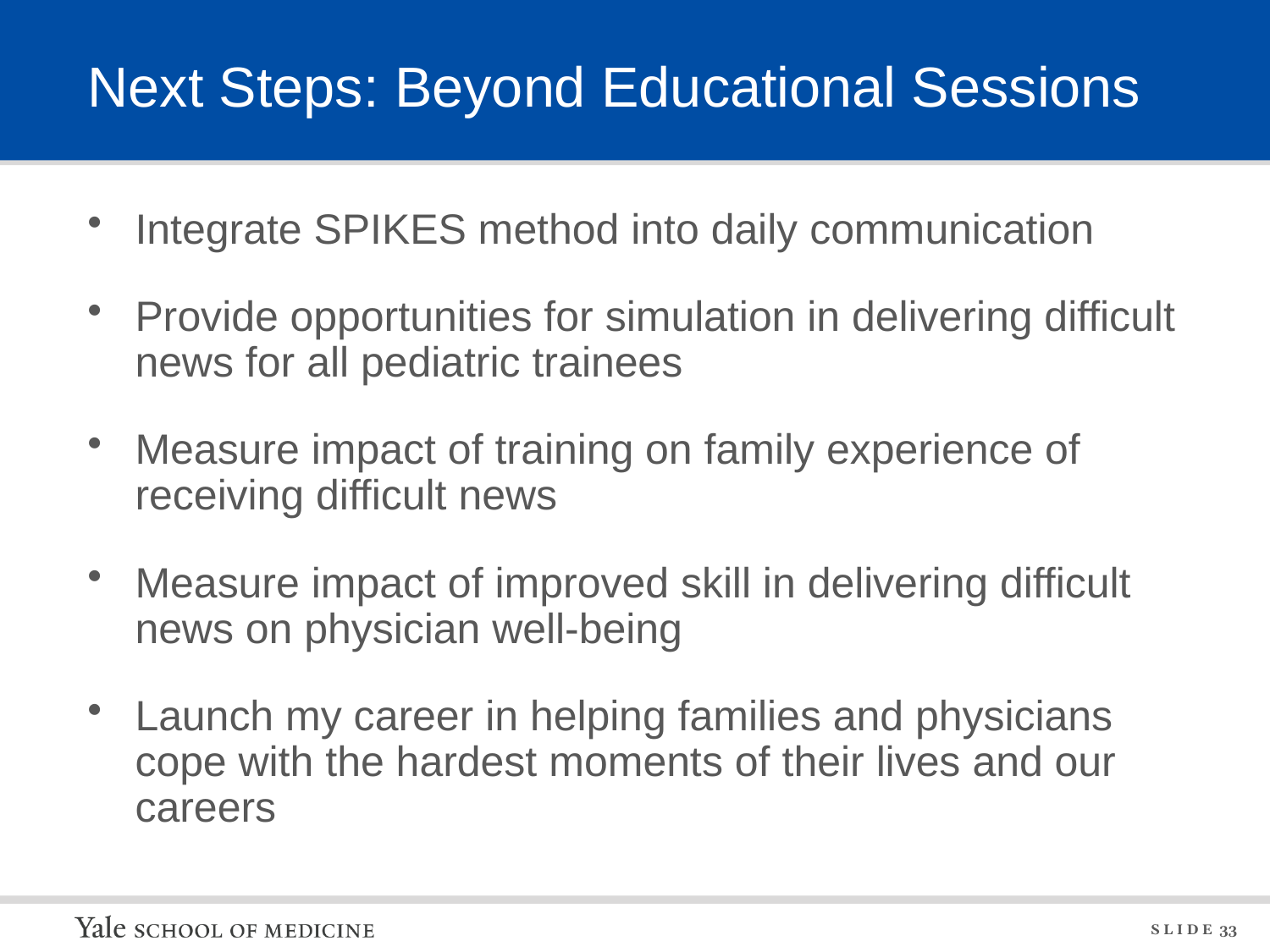

# Next Steps: Beyond Educational Sessions
Integrate SPIKES method into daily communication

Provide opportunities for simulation in delivering difficult news for all pediatric trainees

Measure impact of training on family experience of receiving difficult news

Measure impact of improved skill in delivering difficult news on physician well-being

Launch my career in helping families and physicians cope with the hardest moments of their lives and our careers